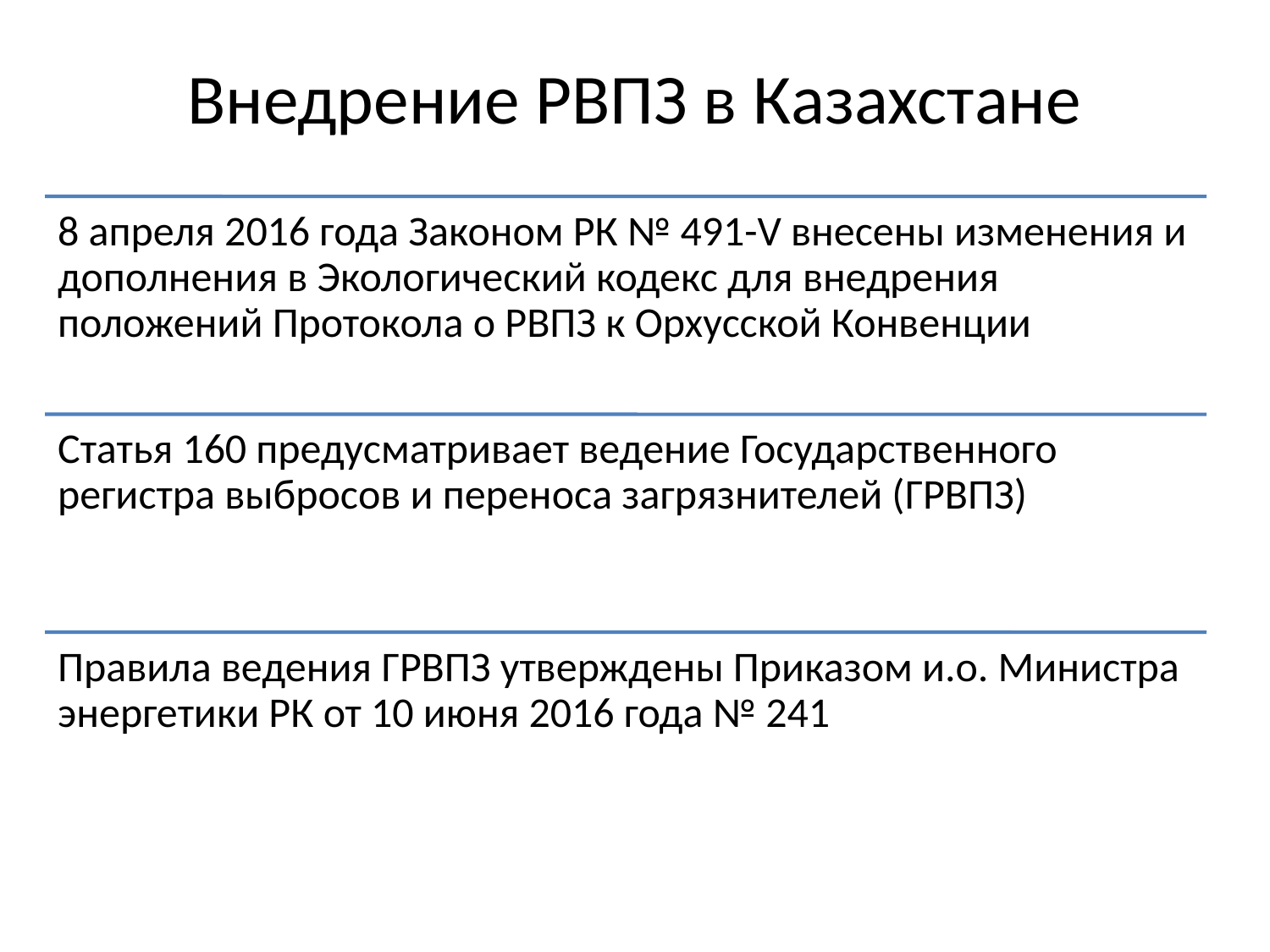

# Внедрение РВПЗ в Казахстане
8 апреля 2016 года Законом РК № 491-V внесены изменения и дополнения в Экологический кодекс для внедрения положений Протокола о РВПЗ к Орхусской Конвенции
Статья 160 предусматривает ведение Государственного регистра выбросов и переноса загрязнителей (ГРВПЗ)
Правила ведения ГРВПЗ утверждены Приказом и.о. Министра энергетики РК от 10 июня 2016 года № 241